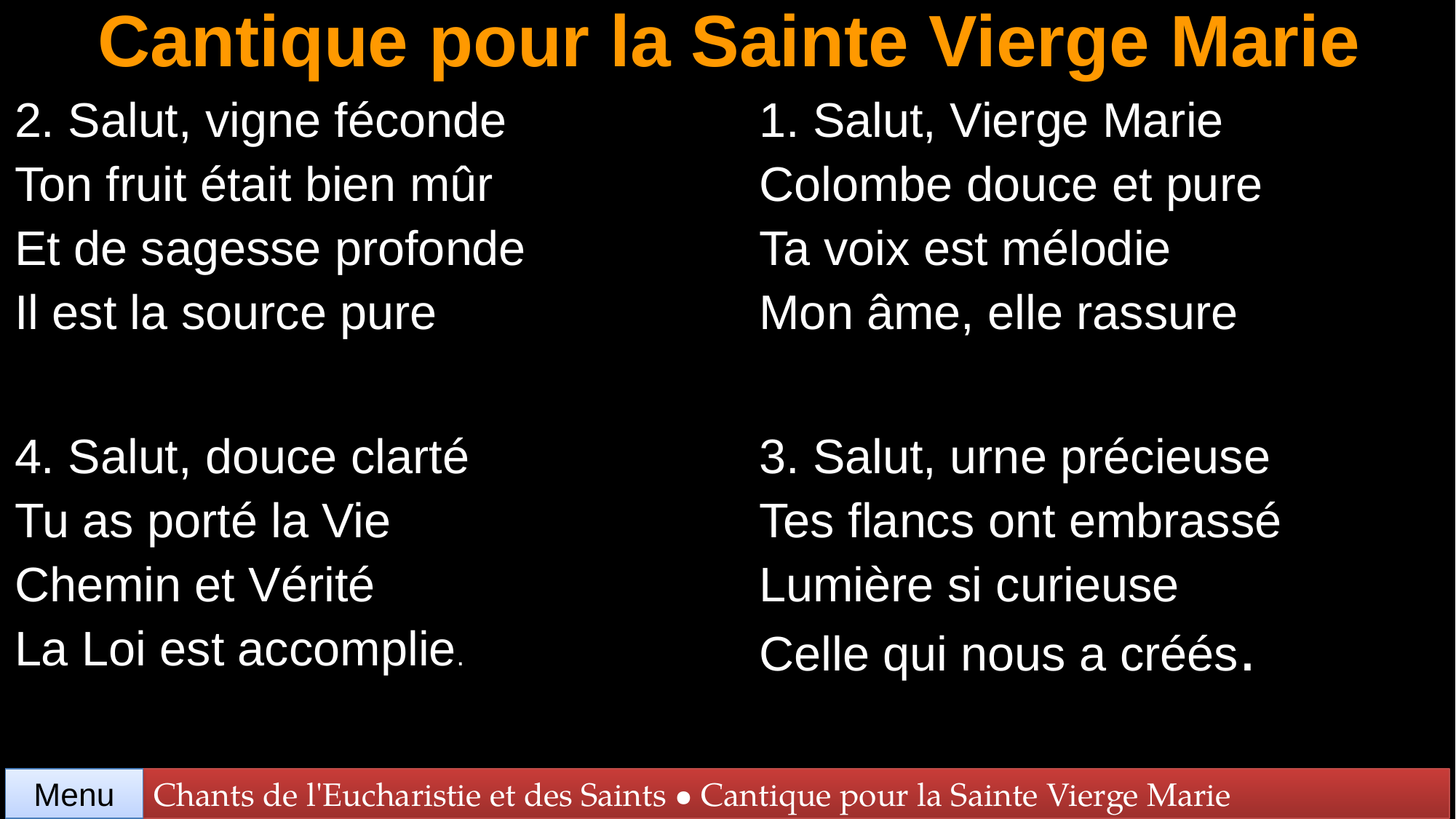

# Cantique pour la Sainte Vierge Marie
| 2. Salut, vigne féconde Ton fruit était bien mûr Et de sagesse profonde Il est la source pure | 1. Salut, Vierge Marie Colombe douce et pure Ta voix est mélodie Mon âme, elle rassure |
| --- | --- |
| 4. Salut, douce clarté Tu as porté la Vie Chemin et Vérité La Loi est accomplie. | 3. Salut, urne précieuse Tes flancs ont embrassé Lumière si curieuse Celle qui nous a créés. |

Chants de l'Eucharistie et des Saints • Cantique pour la Sainte Vierge Marie
Menu